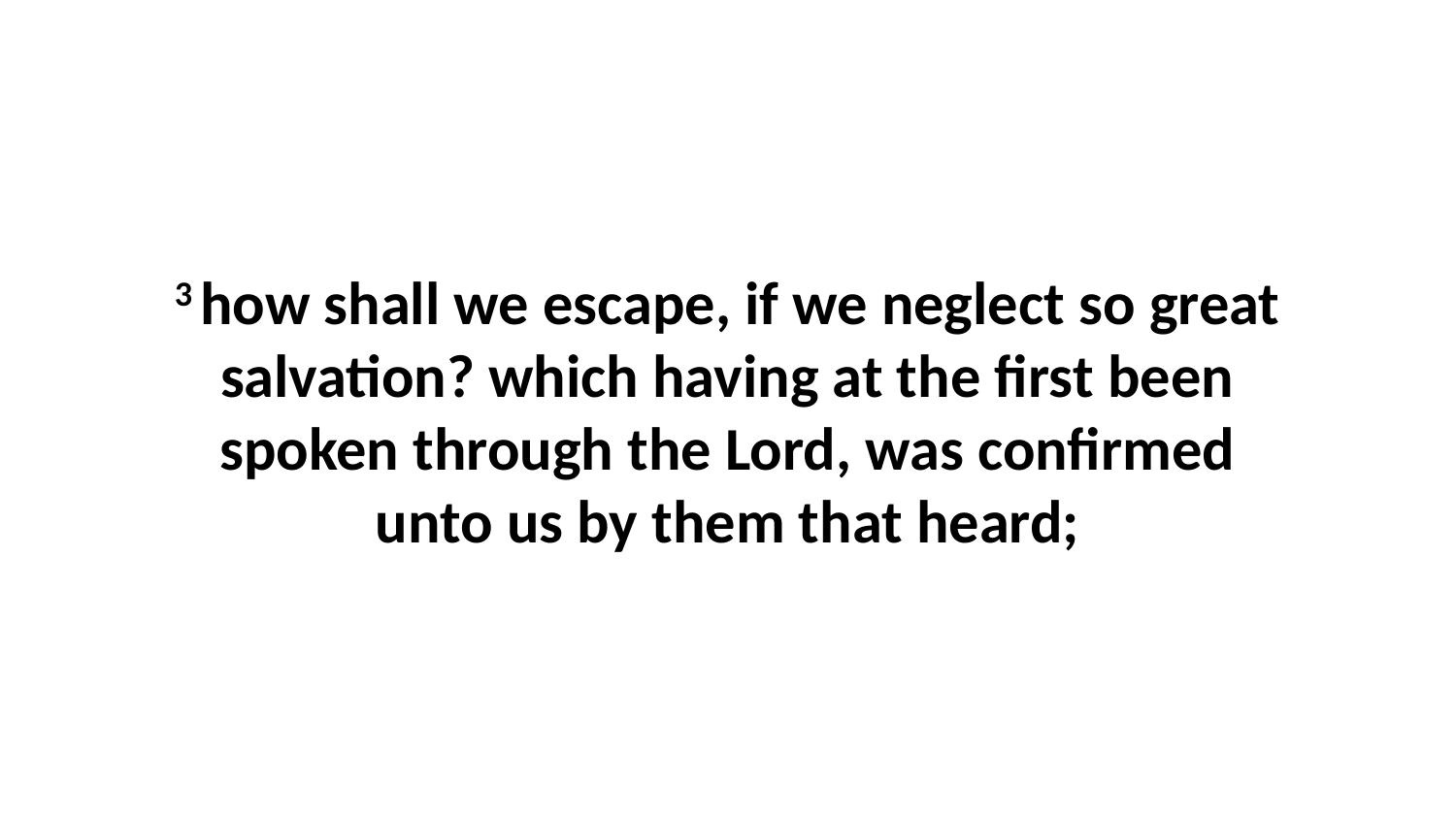

3 how shall we escape, if we neglect so great salvation? which having at the first been spoken through the Lord, was confirmed unto us by them that heard;